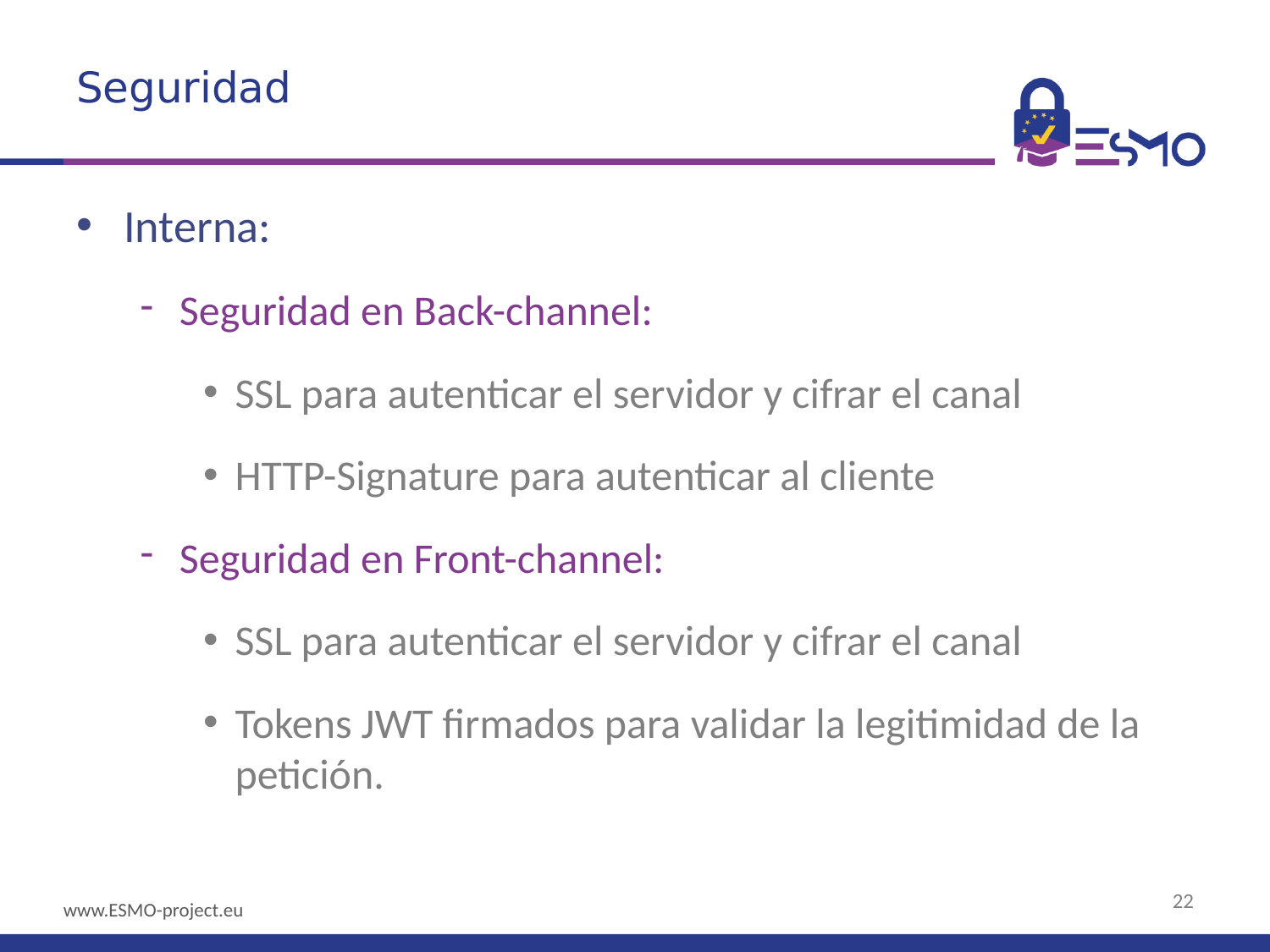

# Seguridad
Interna:
Seguridad en Back-channel:
SSL para autenticar el servidor y cifrar el canal
HTTP-Signature para autenticar al cliente
Seguridad en Front-channel:
SSL para autenticar el servidor y cifrar el canal
Tokens JWT firmados para validar la legitimidad de la petición.